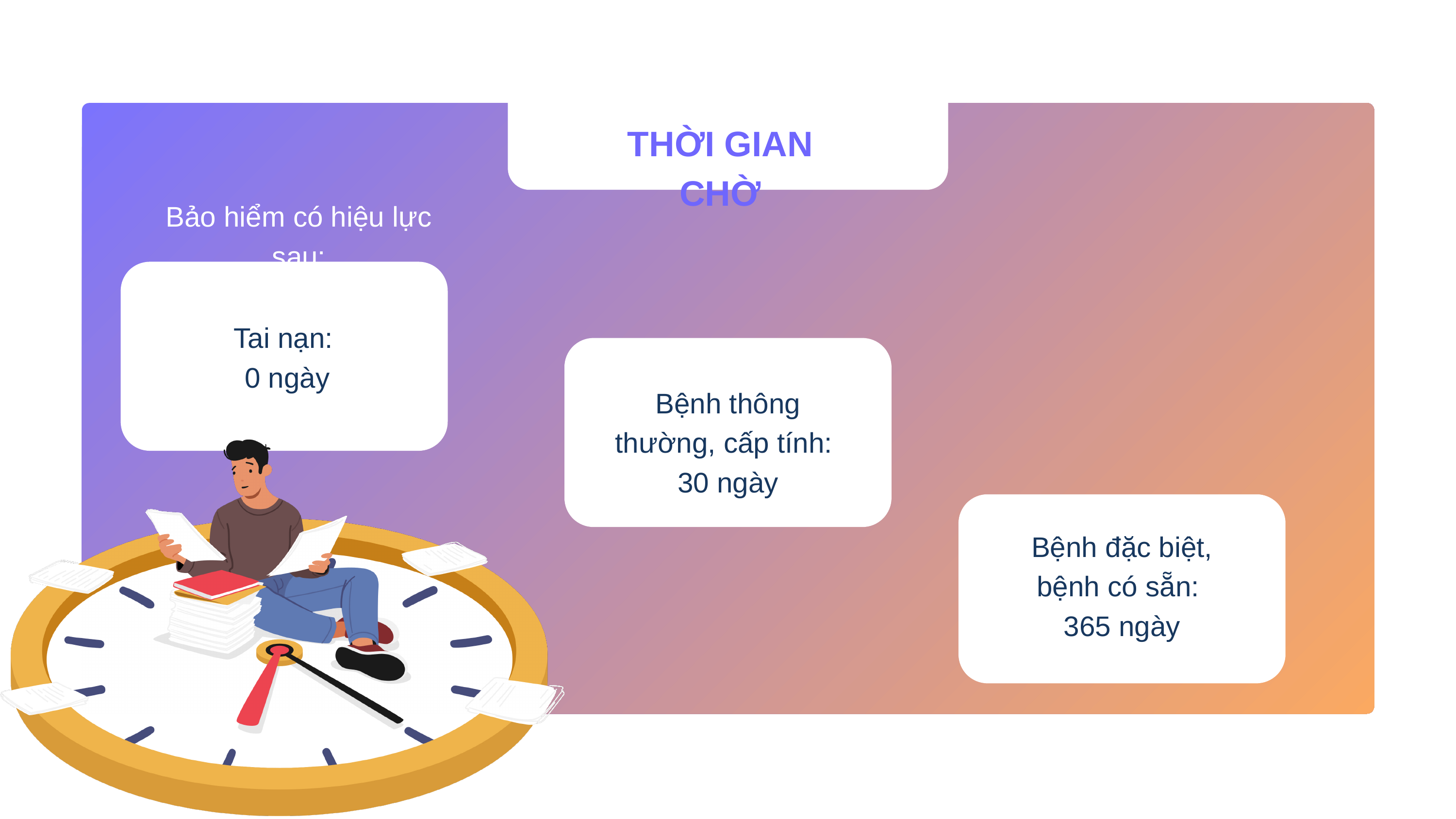

THỜI GIAN CHỜ
Bảo hiểm có hiệu lực sau:

Tai nạn:
0 ngày

Bệnh thông thường, cấp tính:
30 ngày

Bệnh đặc biệt, bệnh có sẵn:
365 ngày